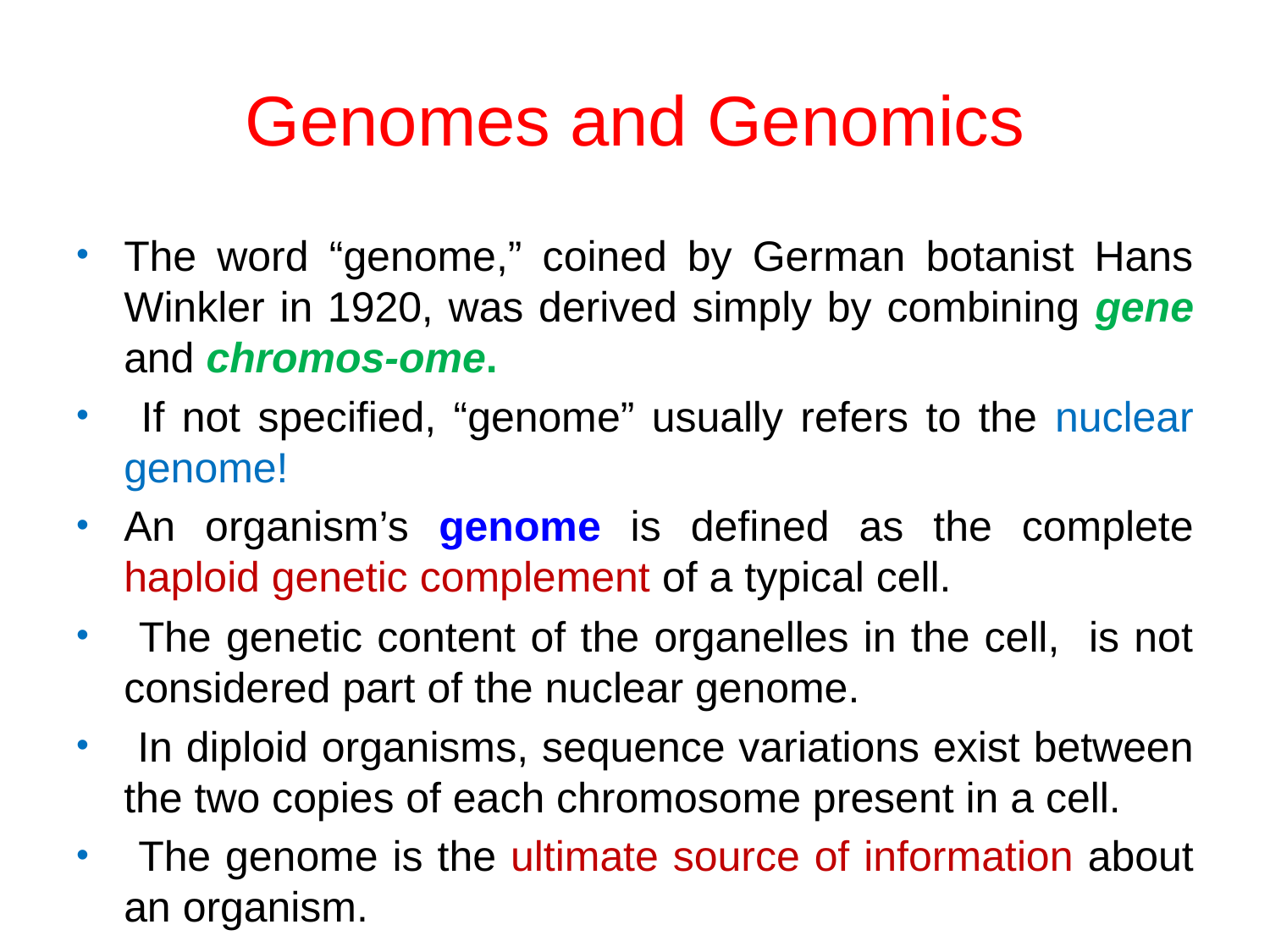

# Genomes and Genomics
The word “genome,” coined by German botanist Hans Winkler in 1920, was derived simply by combining gene and chromos-ome.
 If not specified, “genome” usually refers to the nuclear genome!
An organism’s genome is defined as the complete haploid genetic complement of a typical cell.
 The genetic content of the organelles in the cell,  is not considered part of the nuclear genome.
 In diploid organisms, sequence variations exist between the two copies of each chromosome present in a cell.
 The genome is the ultimate source of information about an organism.